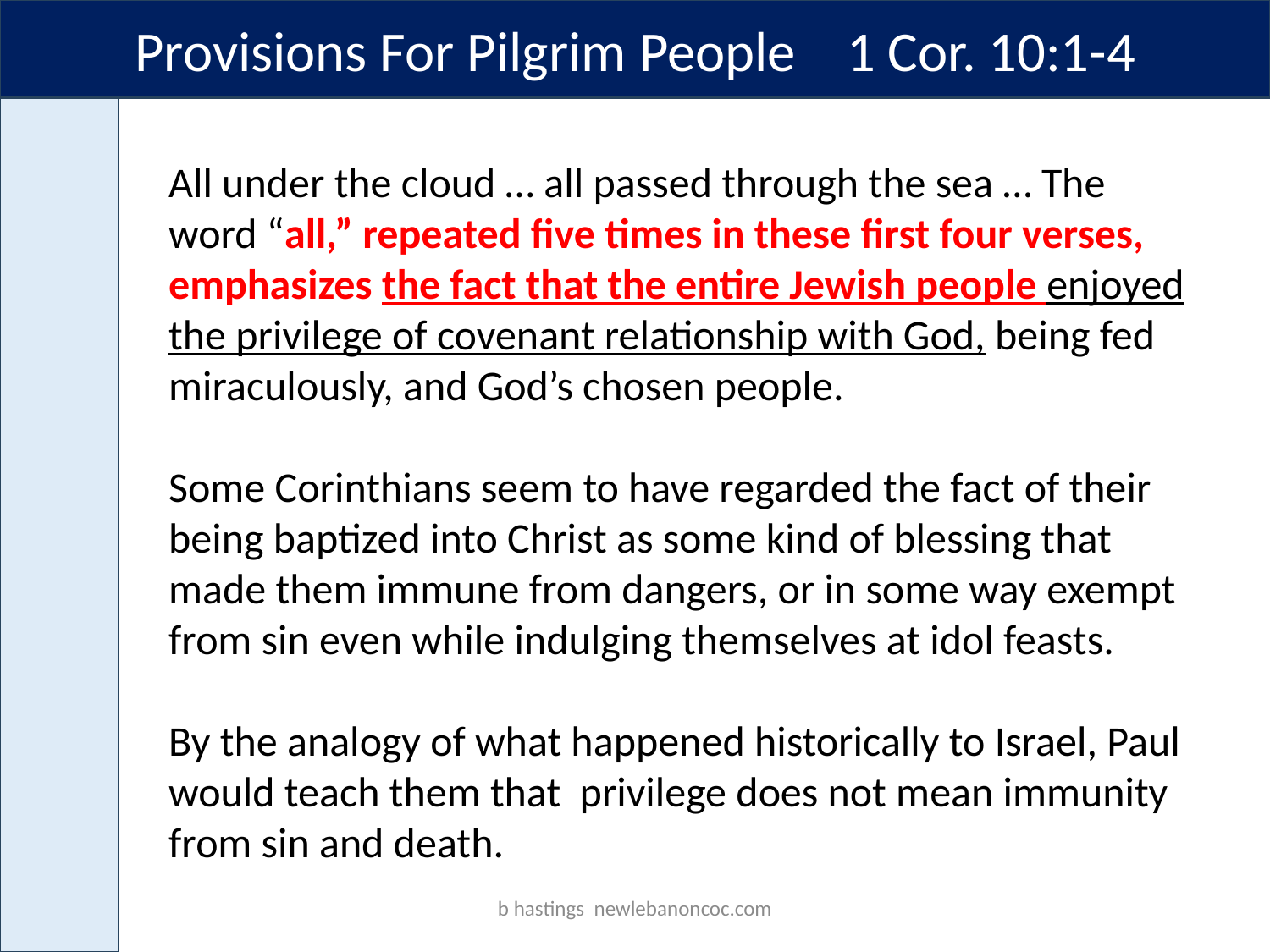

Provisions For Pilgrim People    1 Cor. 10:1-4
All under the cloud … all passed through the sea … The word “all,” repeated five times in these first four verses, emphasizes the fact that the entire Jewish people enjoyed the privilege of covenant relationship with God, being fed miraculously, and God’s chosen people.

Some Corinthians seem to have regarded the fact of their being baptized into Christ as some kind of blessing that made them immune from dangers, or in some way exempt from sin even while indulging themselves at idol feasts.

By the analogy of what happened historically to Israel, Paul would teach them that  privilege does not mean immunity from sin and death.
b hastings  newlebanoncoc.com